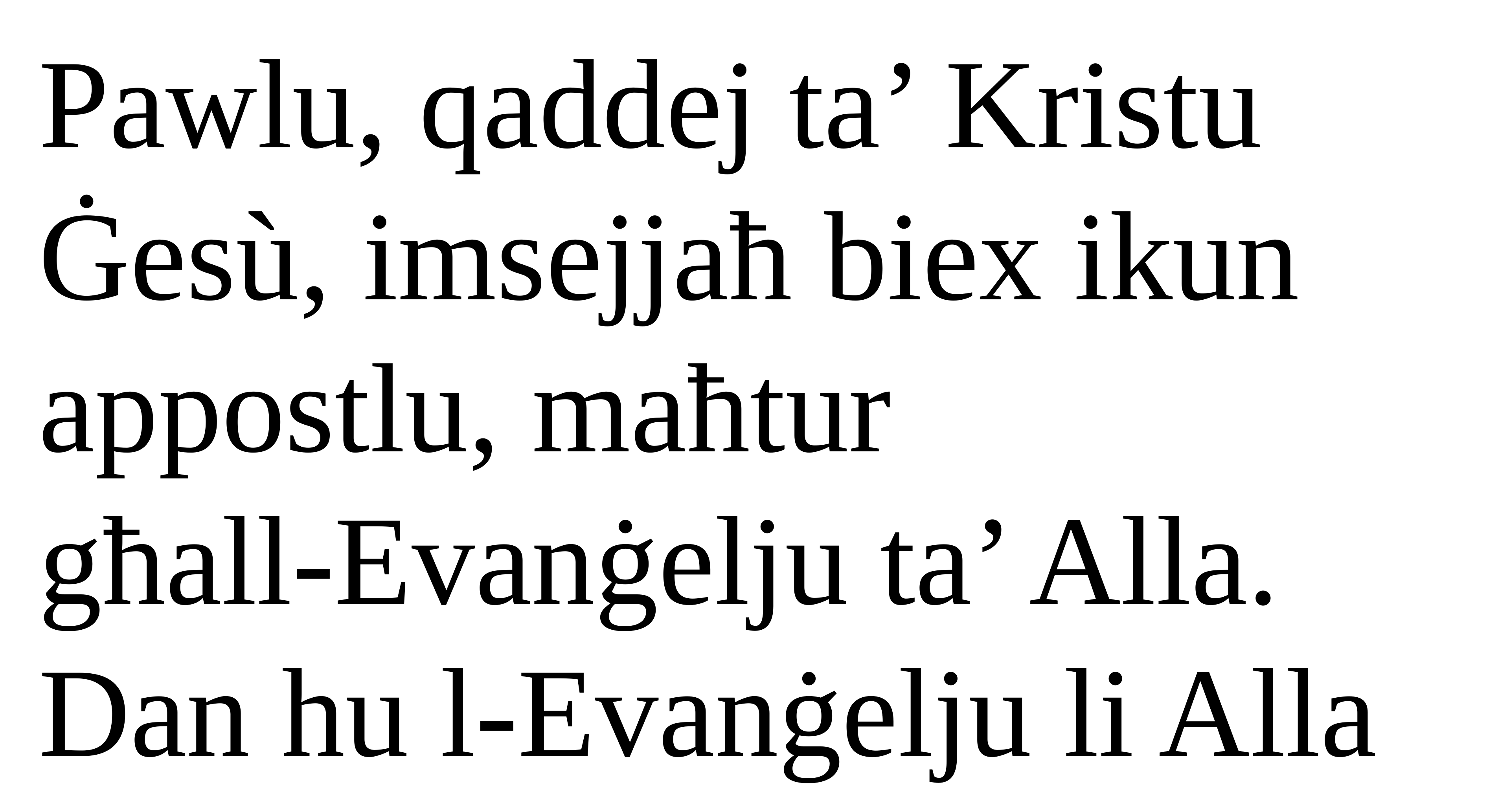

Pawlu, qaddej ta’ Kristu Ġesù, imsejjaħ biex ikun appostlu, maħtur
għall-Evanġelju ta’ Alla. Dan hu l-Evanġelju li Alla